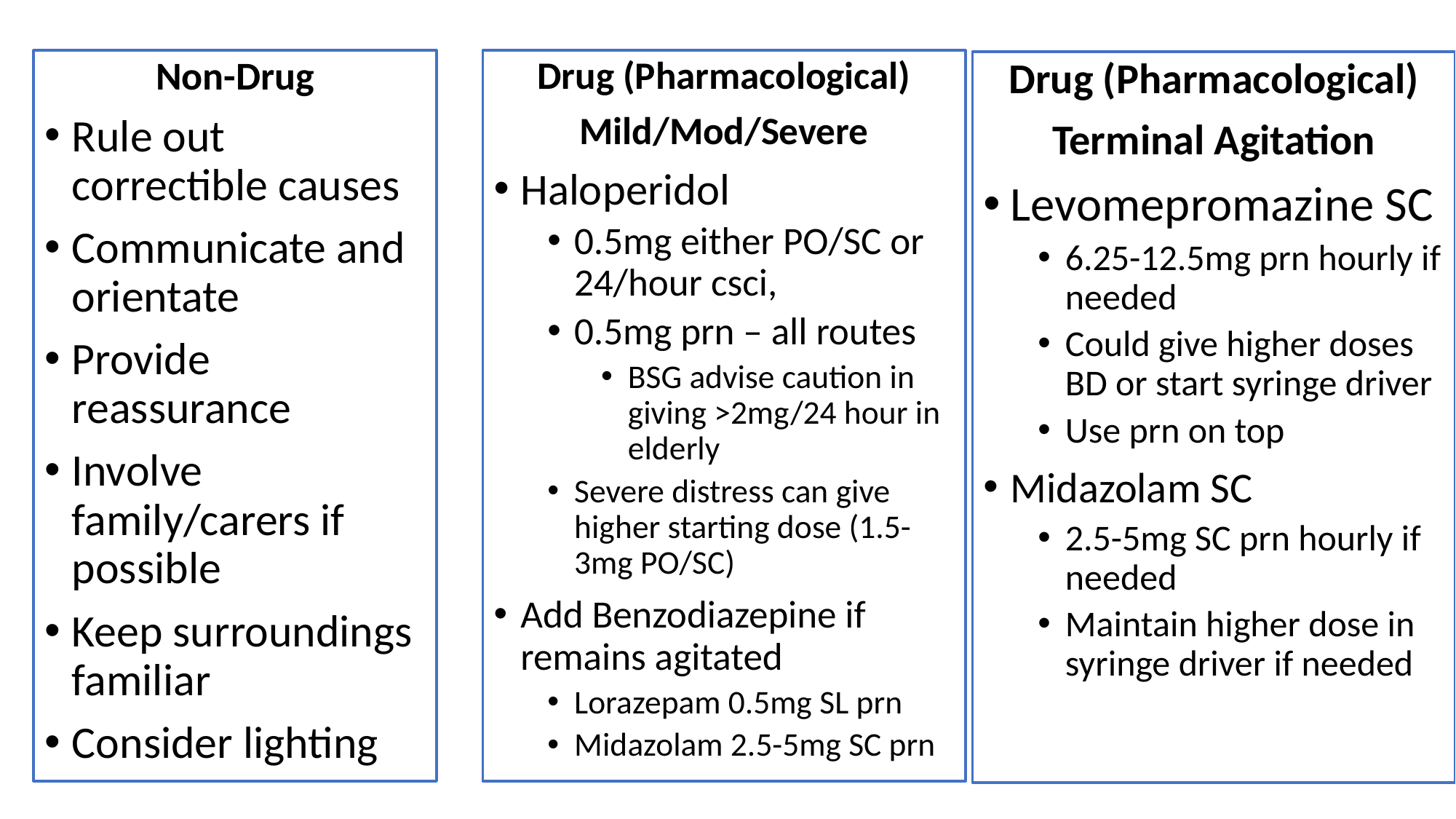

Non-Drug
Rule out correctible causes
Communicate and orientate
Provide reassurance
Involve family/carers if possible
Keep surroundings familiar
Consider lighting

Drug (Pharmacological)
Mild/Mod/Severe
Haloperidol
0.5mg either PO/SC or 24/hour csci,
0.5mg prn – all routes
BSG advise caution in giving >2mg/24 hour in elderly
Severe distress can give higher starting dose (1.5-3mg PO/SC)
Add Benzodiazepine if remains agitated
Lorazepam 0.5mg SL prn
Midazolam 2.5-5mg SC prn
Drug (Pharmacological)
Terminal Agitation
Levomepromazine SC
6.25-12.5mg prn hourly if needed
Could give higher doses BD or start syringe driver
Use prn on top
Midazolam SC
2.5-5mg SC prn hourly if needed
Maintain higher dose in syringe driver if needed